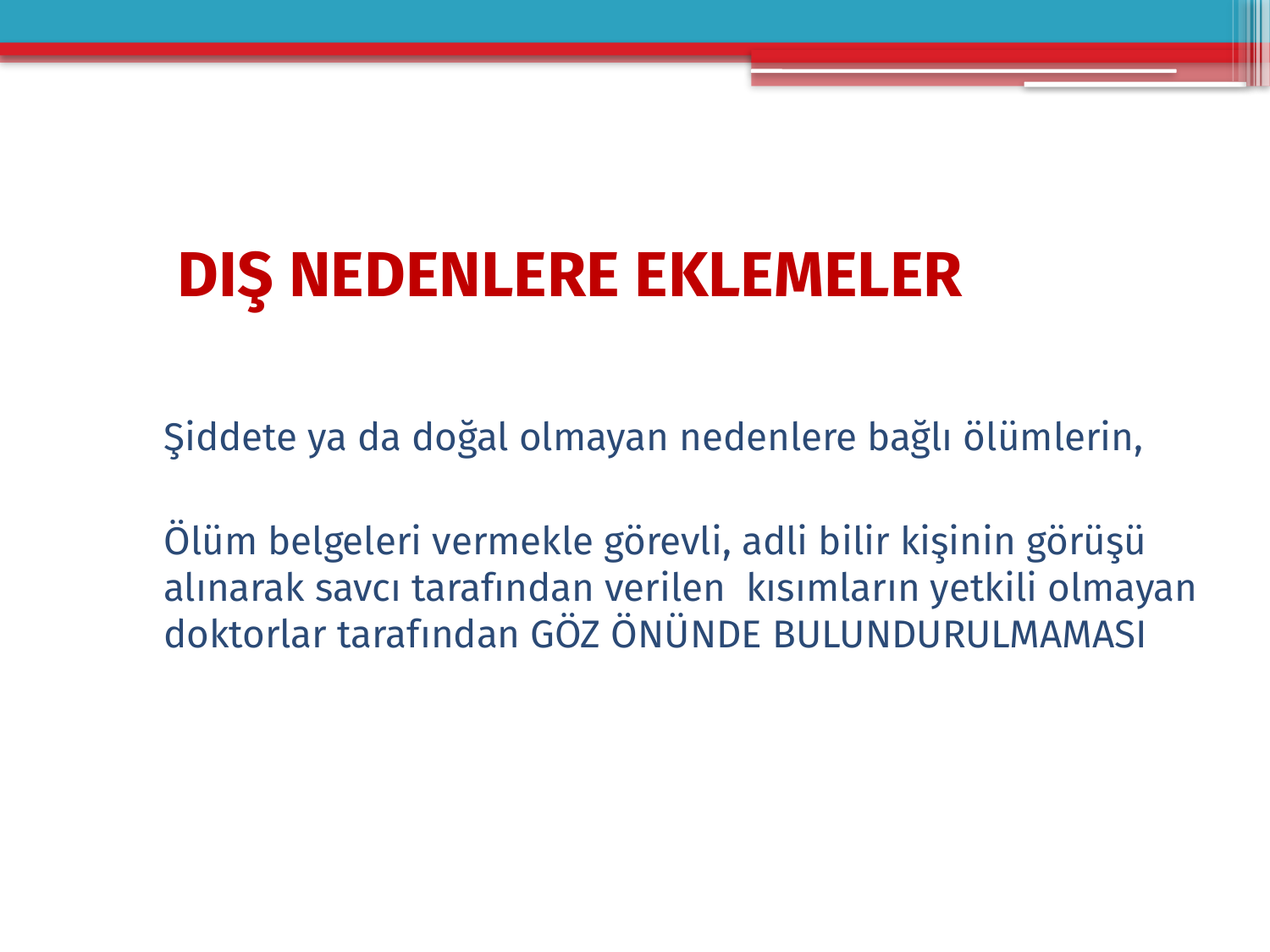

# DIŞ NEDENLERE EKLEMELER
Şiddete ya da doğal olmayan nedenlere bağlı ölümlerin,

Ölüm belgeleri vermekle görevli, adli bilir kişinin görüşü alınarak savcı tarafından verilen  kısımların yetkili olmayan doktorlar tarafından GÖZ ÖNÜNDE BULUNDURULMAMASI